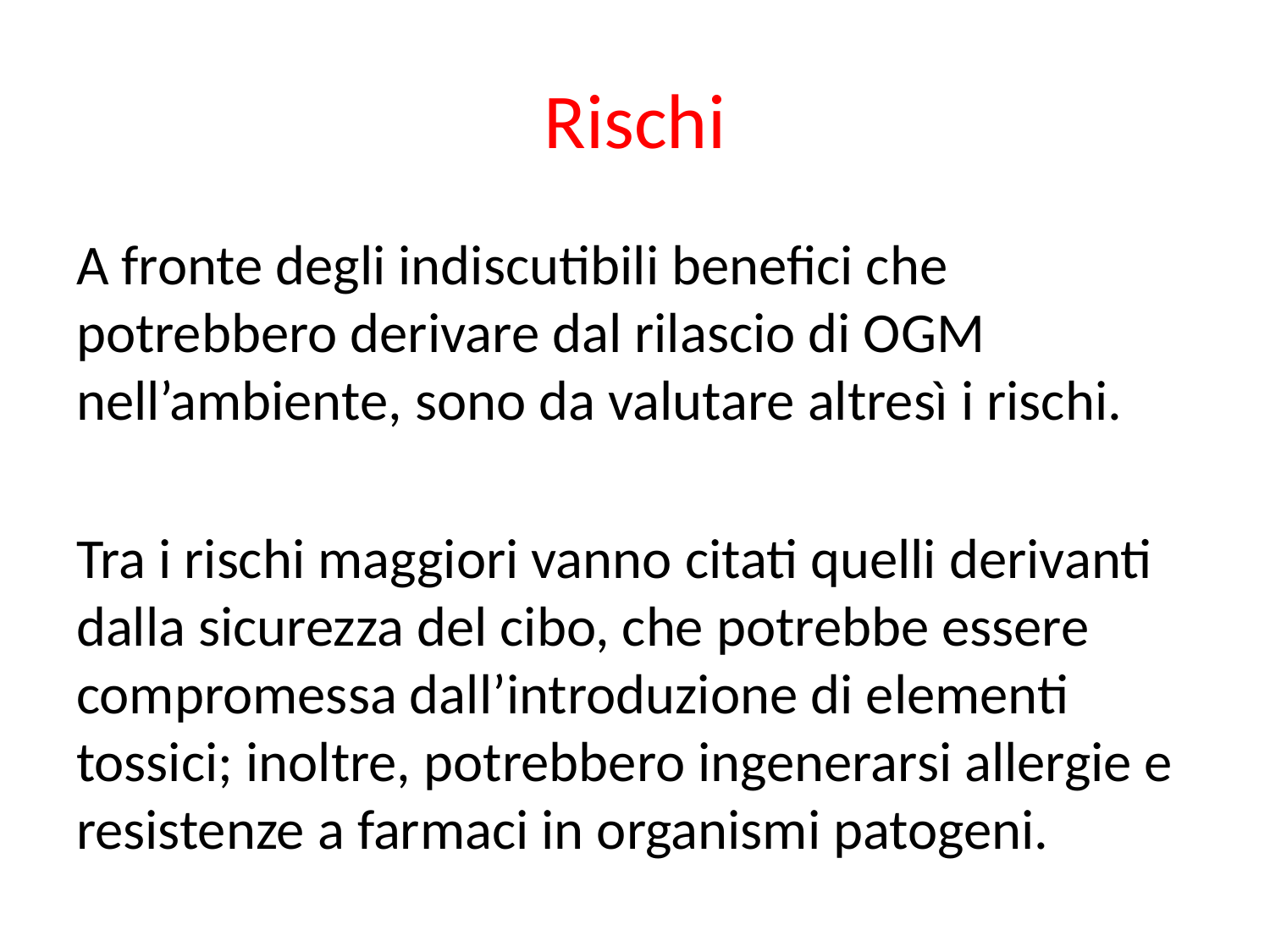

# Rischi
A fronte degli indiscutibili benefici che potrebbero derivare dal rilascio di OGM nell’ambiente, sono da valutare altresì i rischi.

Tra i rischi maggiori vanno citati quelli derivanti dalla sicurezza del cibo, che potrebbe essere compromessa dall’introduzione di elementi tossici; inoltre, potrebbero ingenerarsi allergie e resistenze a farmaci in organismi patogeni.